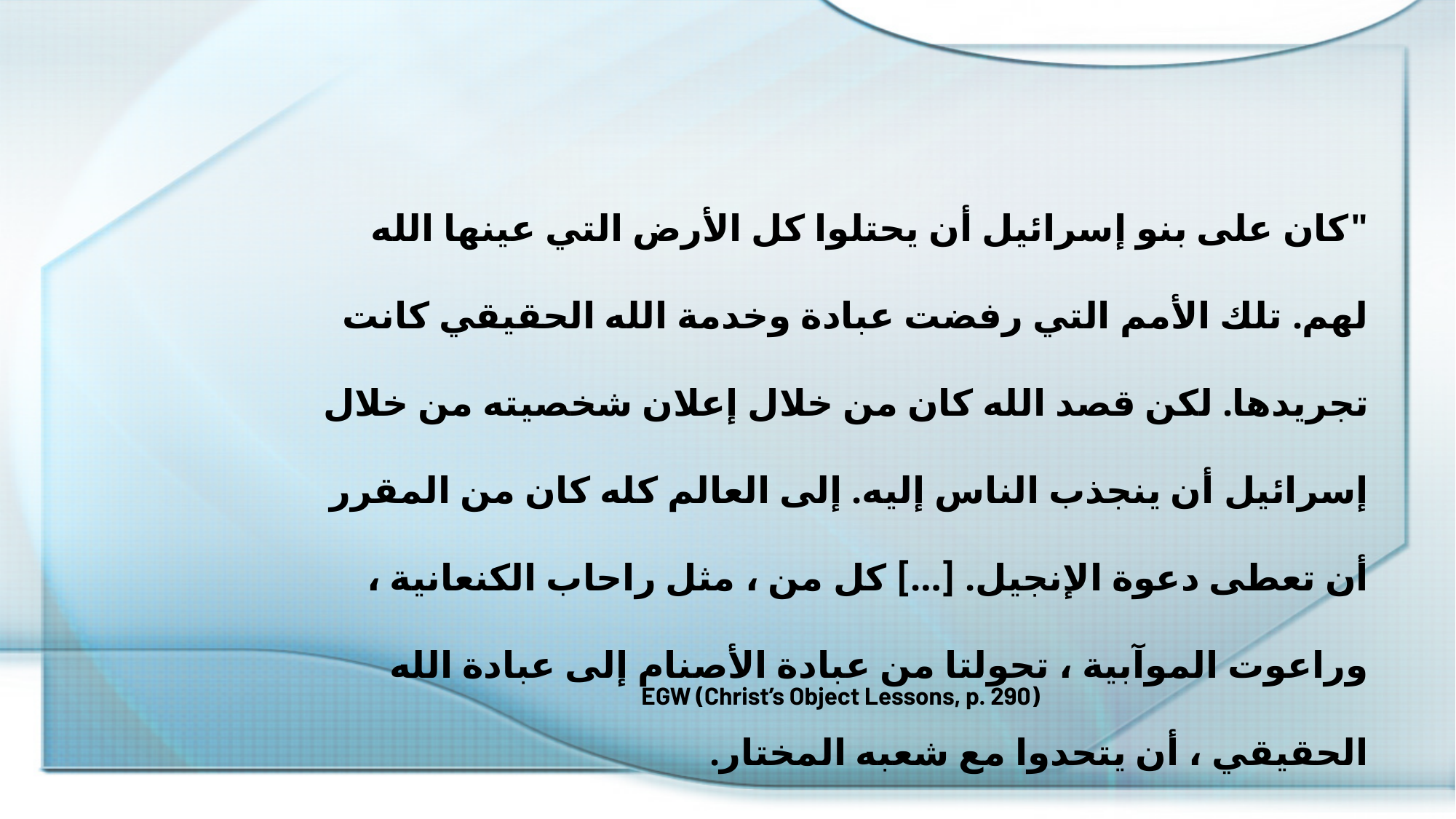

"كان على بنو إسرائيل أن يحتلوا كل الأرض التي عينها الله لهم. تلك الأمم التي رفضت عبادة وخدمة الله الحقيقي كانت تجريدها. لكن قصد الله كان من خلال إعلان شخصيته من خلال إسرائيل أن ينجذب الناس إليه. إلى العالم كله كان من المقرر أن تعطى دعوة الإنجيل. […] كل من ، مثل راحاب الكنعانية ، وراعوت الموآبية ، تحولتا من عبادة الأصنام إلى عبادة الله الحقيقي ، أن يتحدوا مع شعبه المختار.
EGW (Christ’s Object Lessons, p. 290)